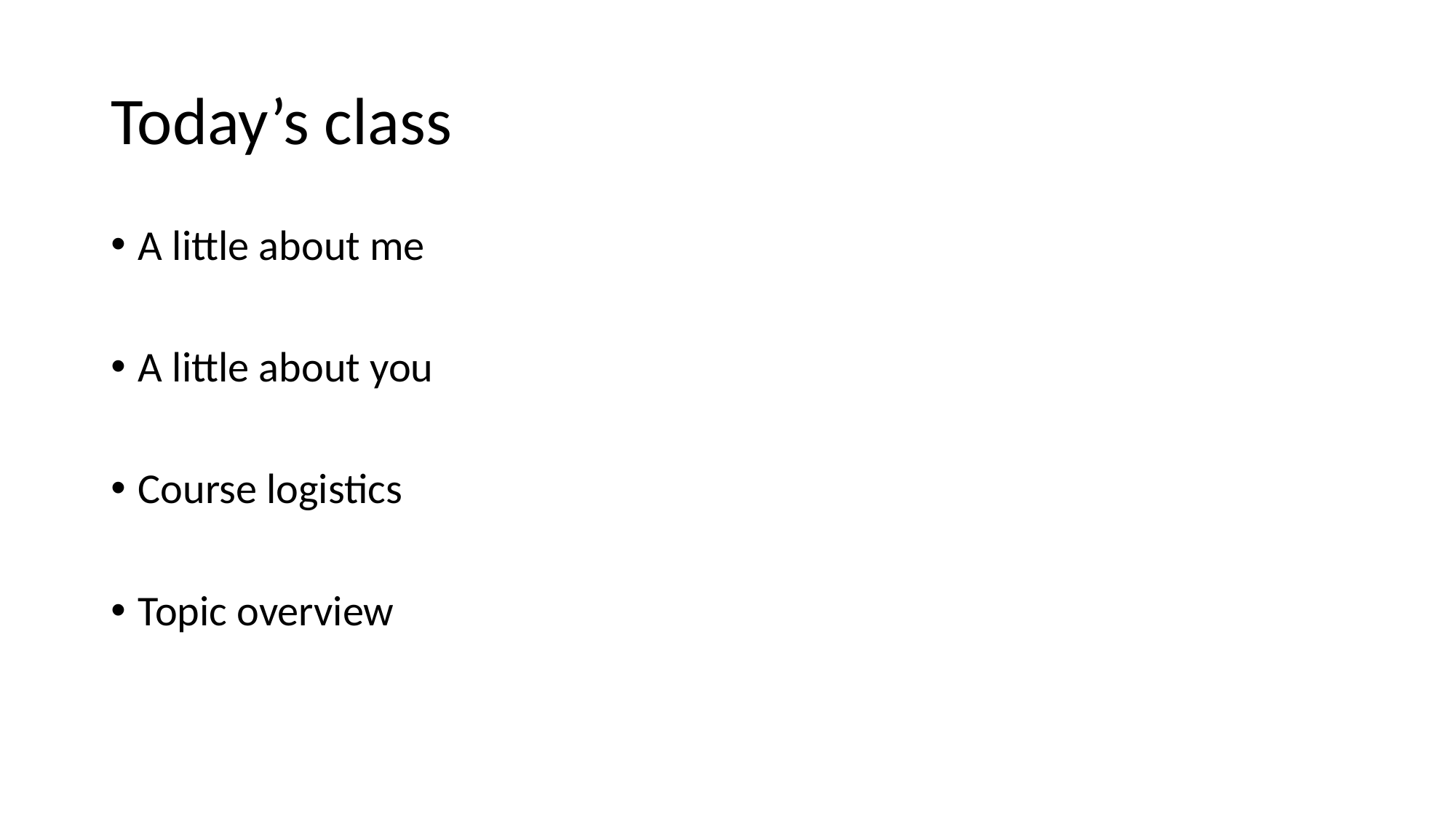

# Today’s class
A little about me

A little about you

Course logistics

Topic overview